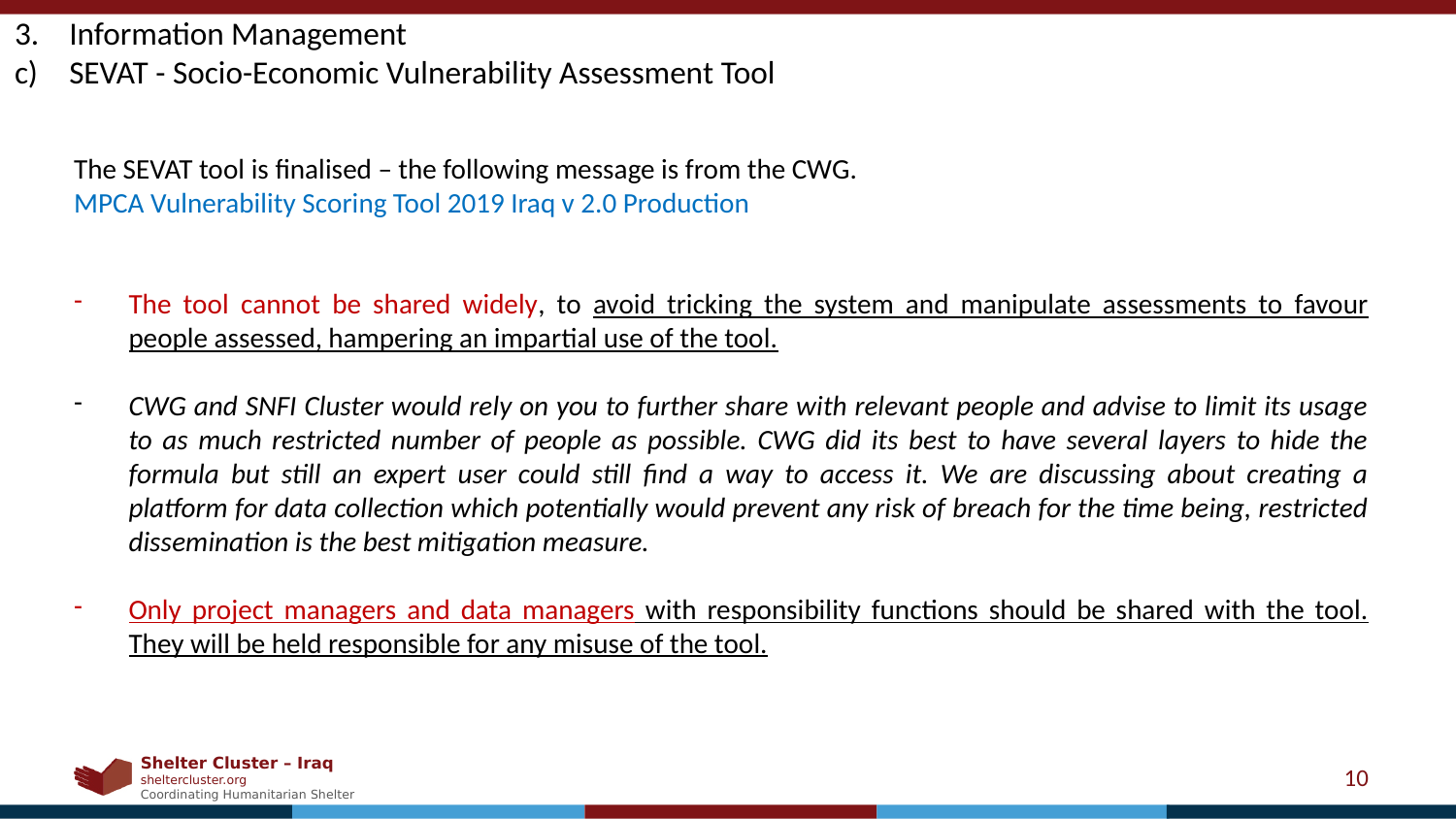

Information Management
SEVAT - Socio-Economic Vulnerability Assessment Tool
The SEVAT tool is finalised – the following message is from the CWG.
MPCA Vulnerability Scoring Tool 2019 Iraq v 2.0 Production

The tool cannot be shared widely, to avoid tricking the system and manipulate assessments to favour people assessed, hampering an impartial use of the tool.

CWG and SNFI Cluster would rely on you to further share with relevant people and advise to limit its usage to as much restricted number of people as possible. CWG did its best to have several layers to hide the formula but still an expert user could still find a way to access it. We are discussing about creating a platform for data collection which potentially would prevent any risk of breach for the time being, restricted dissemination is the best mitigation measure.

Only project managers and data managers with responsibility functions should be shared with the tool. They will be held responsible for any misuse of the tool.
10